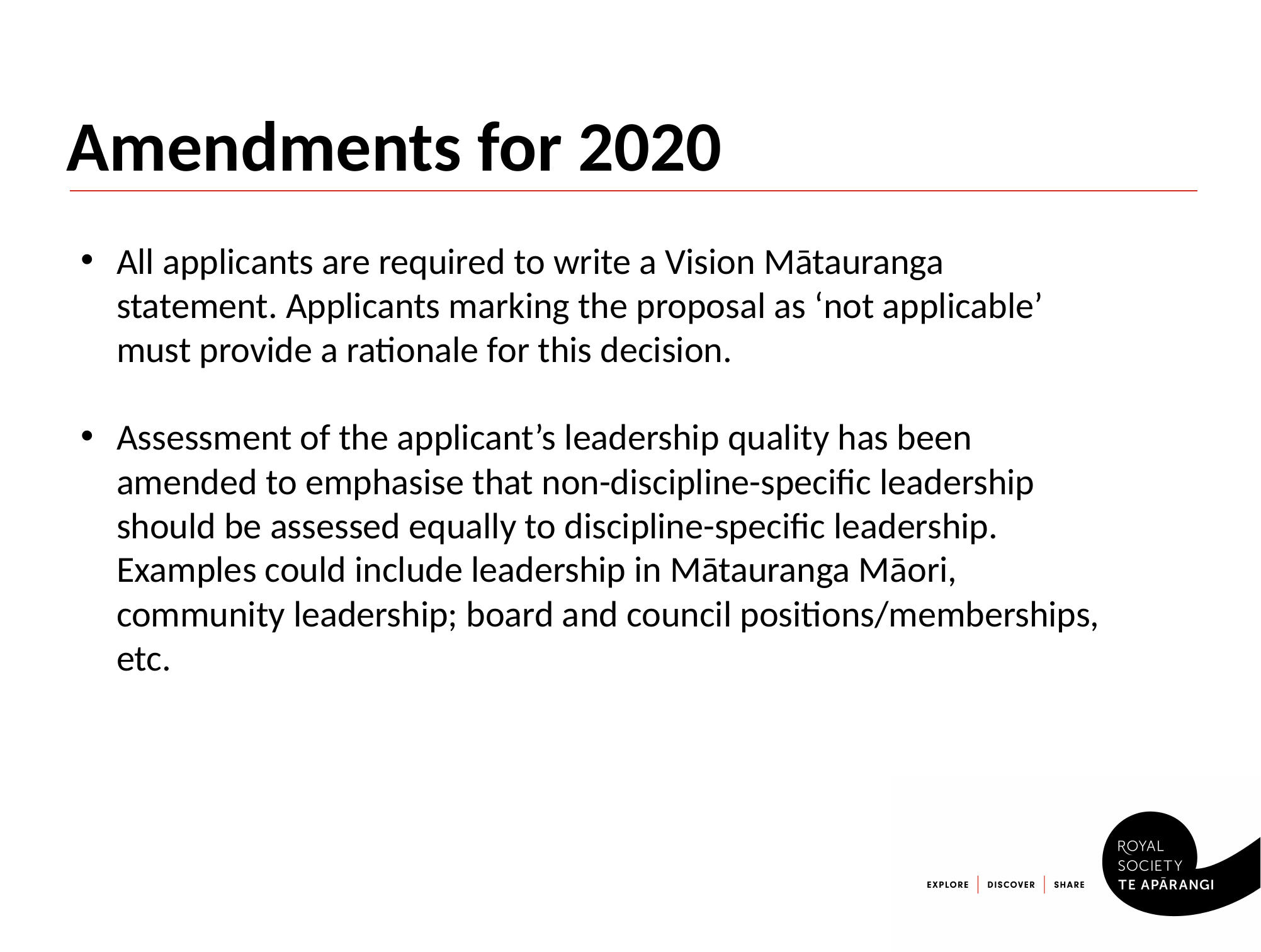

# Amendments for 2020
All applicants are required to write a Vision Mātauranga statement. Applicants marking the proposal as ‘not applicable’ must provide a rationale for this decision.

Assessment of the applicant’s leadership quality has been amended to emphasise that non-discipline-specific leadership should be assessed equally to discipline-specific leadership. Examples could include leadership in Mātauranga Māori, community leadership; board and council positions/memberships, etc.